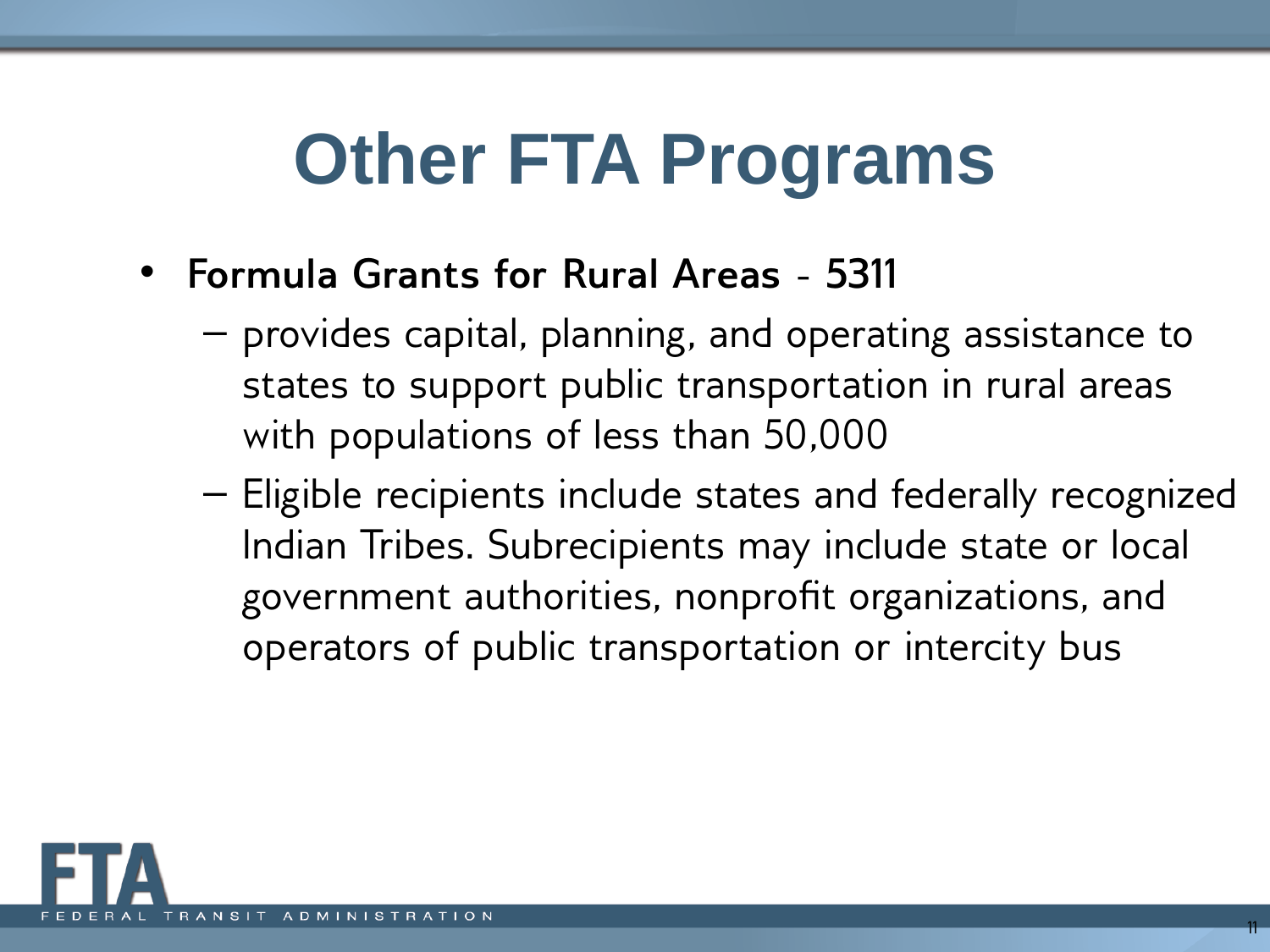

# Other FTA Programs
Formula Grants for Rural Areas - 5311
provides capital, planning, and operating assistance to states to support public transportation in rural areas with populations of less than 50,000
Eligible recipients include states and federally recognized Indian Tribes. Subrecipients may include state or local government authorities, nonprofit organizations, and operators of public transportation or intercity bus

11